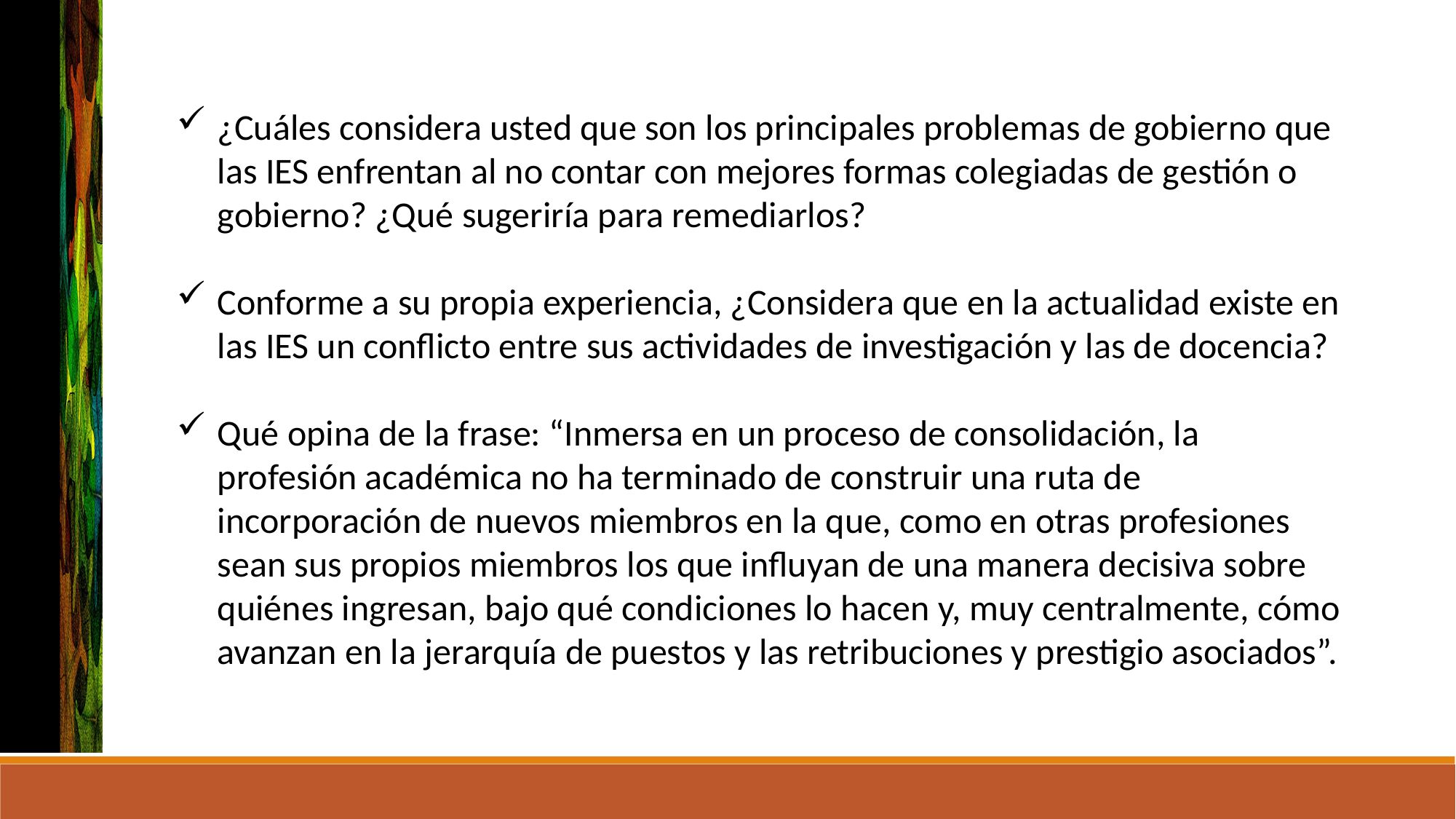

¿Cuáles considera usted que son los principales problemas de gobierno que las IES enfrentan al no contar con mejores formas colegiadas de gestión o gobierno? ¿Qué sugeriría para remediarlos?

Conforme a su propia experiencia, ¿Considera que en la actualidad existe en las IES un conflicto entre sus actividades de investigación y las de docencia?

Qué opina de la frase: “Inmersa en un proceso de consolidación, la profesión académica no ha terminado de construir una ruta de incorporación de nuevos miembros en la que, como en otras profesiones sean sus propios miembros los que influyan de una manera decisiva sobre quiénes ingresan, bajo qué condiciones lo hacen y, muy centralmente, cómo avanzan en la jerarquía de puestos y las retribuciones y prestigio asociados”.